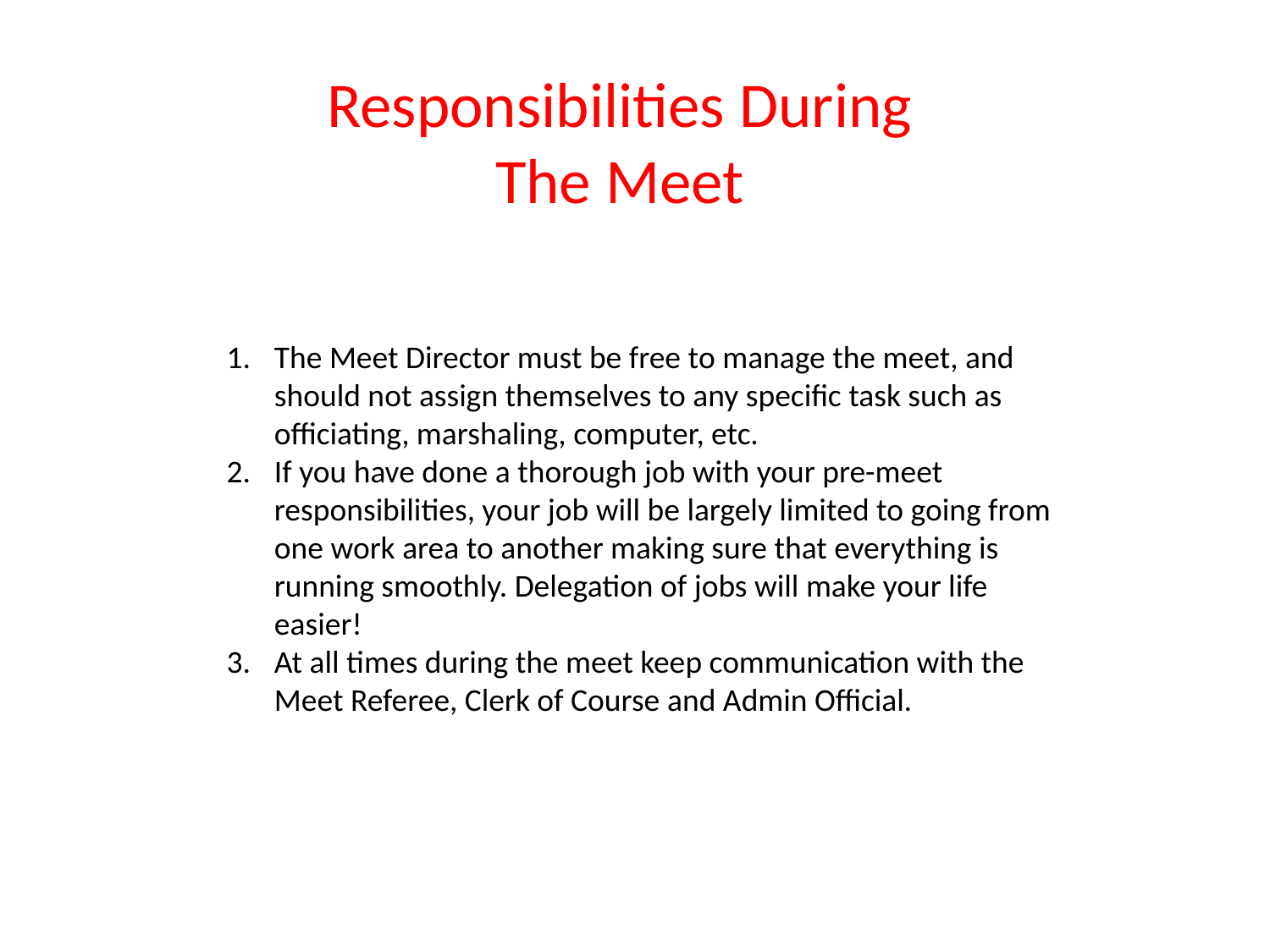

Responsibilities During The Meet
The Meet Director must be free to manage the meet, and should not assign themselves to any specific task such as officiating, marshaling, computer, etc.
If you have done a thorough job with your pre-meet responsibilities, your job will be largely limited to going from one work area to another making sure that everything is running smoothly. Delegation of jobs will make your life easier!
At all times during the meet keep communication with the Meet Referee, Clerk of Course and Admin Official.